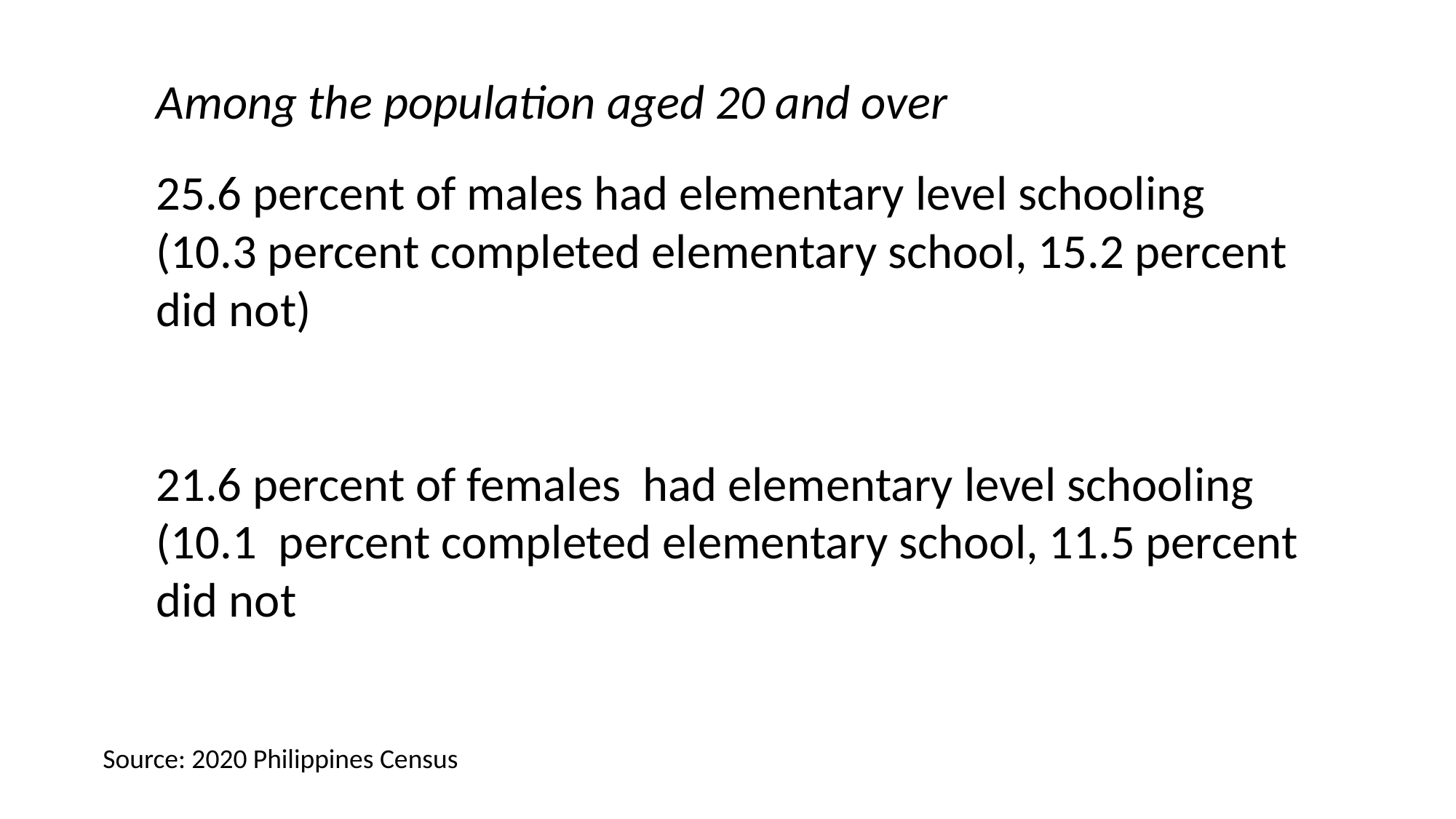

Among the population aged 20 and over

25.6 percent of males had elementary level schooling
(10.3 percent completed elementary school, 15.2 percent did not)

21.6 percent of females  had elementary level schooling (10.1  percent completed elementary school, 11.5 percent did not
Source: 2020 Philippines Census